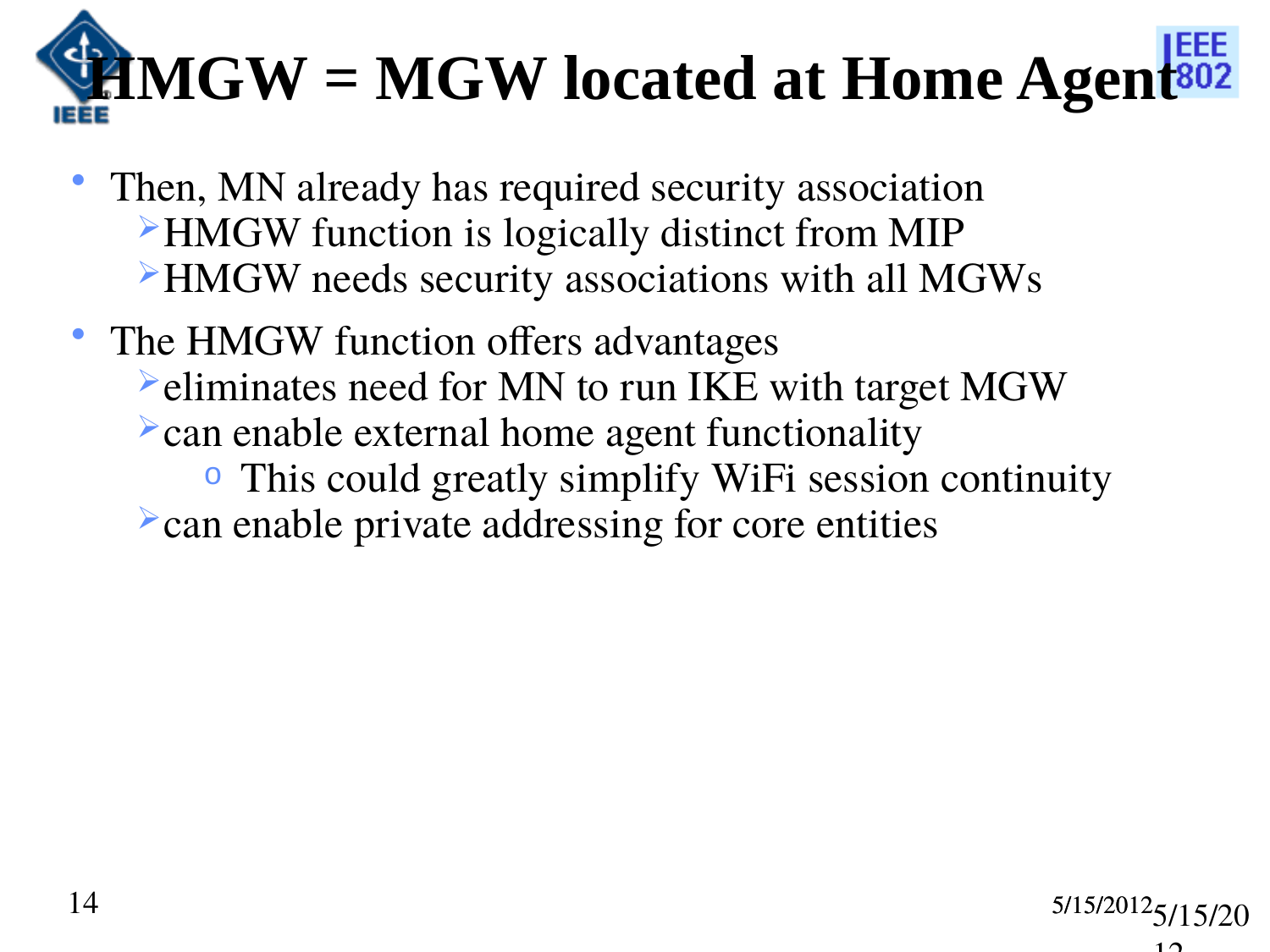

# HMGW = MGW located at Home Agent
Then, MN already has required security association
HMGW function is logically distinct from MIP
HMGW needs security associations with all MGWs
The HMGW function offers advantages
eliminates need for MN to run IKE with target MGW
can enable external home agent functionality
 This could greatly simplify WiFi session continuity
can enable private addressing for core entities
14

5/15/2012